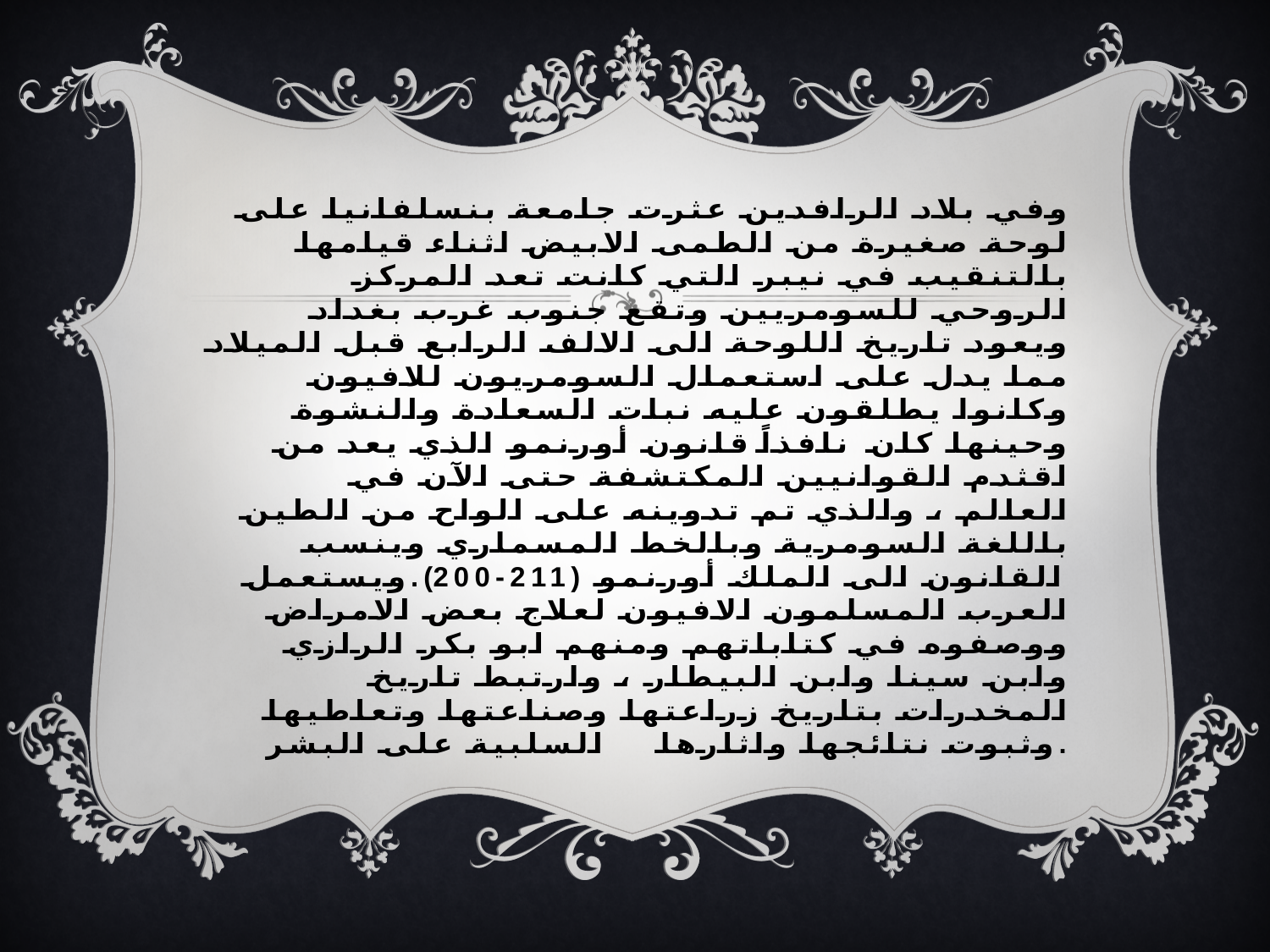

# وفي بلاد الرافدين عثرت جامعة بنسلفانيا على لوحة صغيرة من الطمى الابيض اثناء قيامها بالتنقيب في نيبر التي كانت تعد المركز الروحي للسومريين وتقع جنوب غرب بغداد ويعود تاريخ اللوحة الى الالف الرابع قبل الميلاد مما يدل على استعمال السومريون للافيون وكانوا يطلقون عليه نبات السعادة والنشوة وحينها كان نافذاً قانون أورنمو الذي يعد من اقثدم القوانيين المكتشفة حتى الآن في العالم ، والذي تم تدوينه على الواح من الطين باللغة السومرية وبالخط المسماري وينسب القانون الى الملك أورنمو (211-200).ويستعمل العرب المسلمون الافيون لعلاج بعض الامراض ووصفوه في كتاباتهم ومنهم ابو بكر الرازي وابن سينا وابن البيطار ، وارتبط تاريخ المخدرات بتاريخ زراعتها وصناعتها وتعاطيها وثبوت نتائجها واثارها    السلبية على البشر.